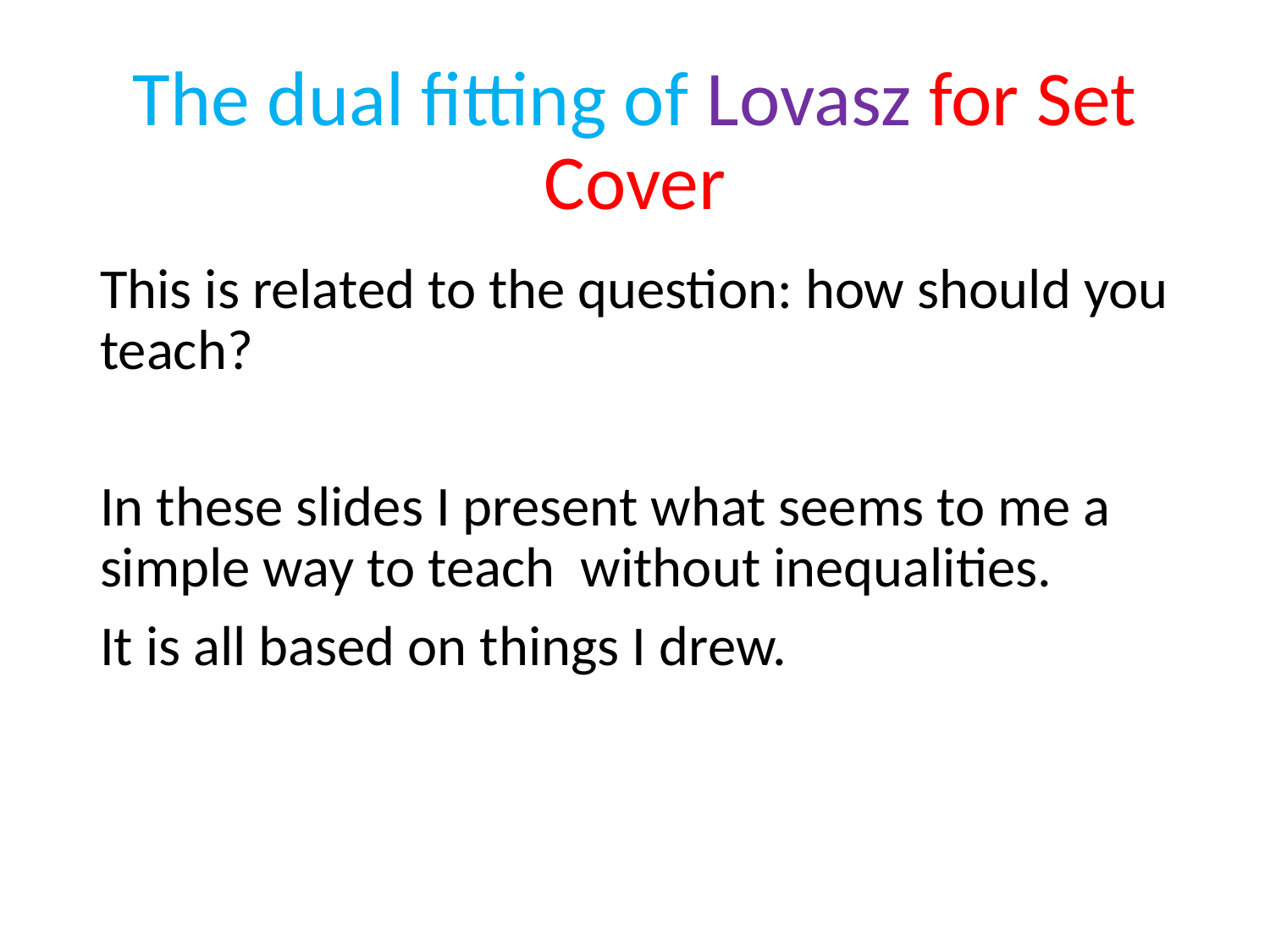

# The dual fitting of Lovasz for Set Cover
This is related to the question: how should you teach?

In these slides I present what seems to me a simple way to teach  without inequalities.
It is all based on things I drew.